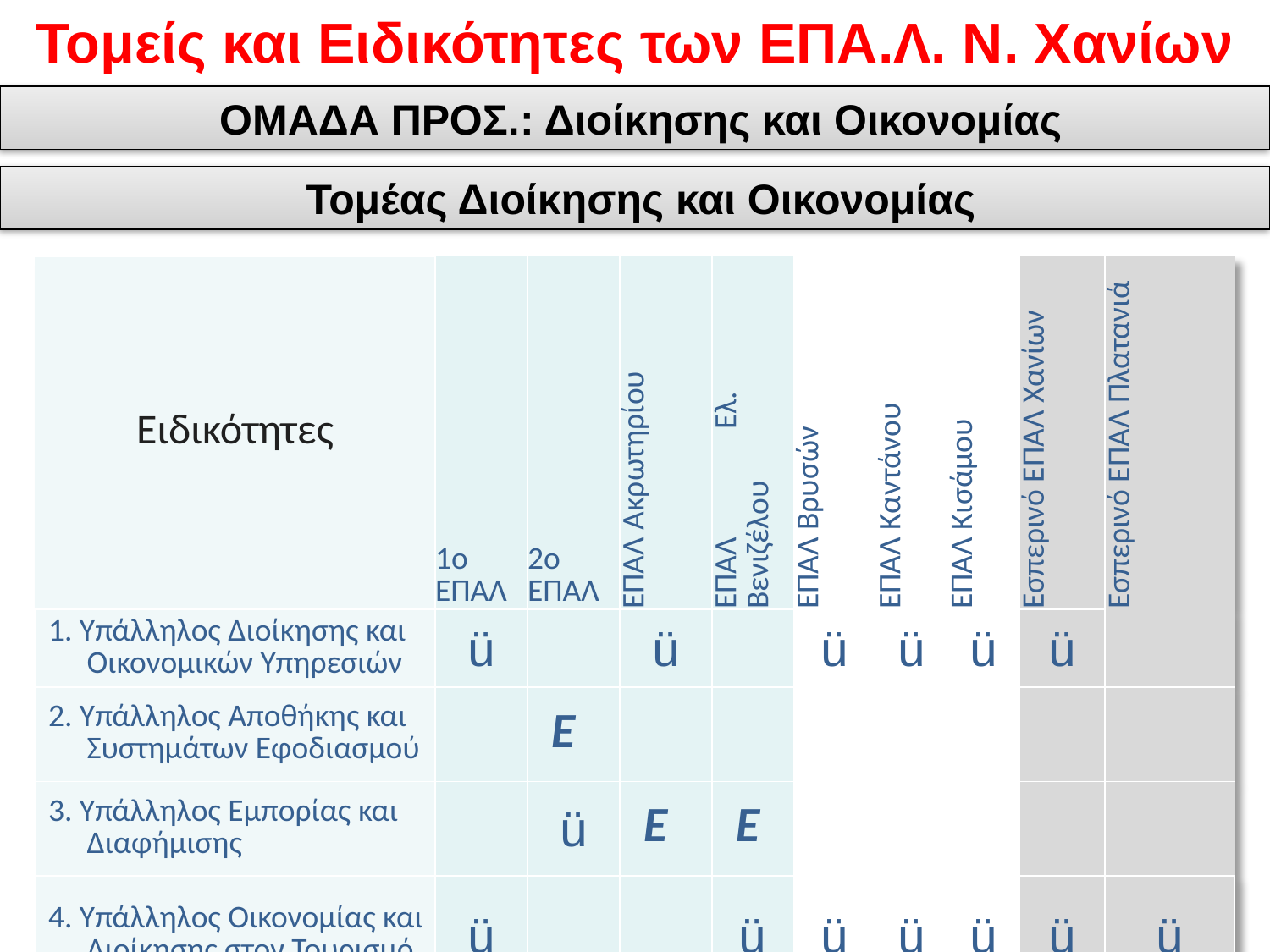

Τομείς και Ειδικότητες των ΕΠΑ.Λ. Ν. Χανίων
ΟΜΑΔΑ ΠΡΟΣ.: Διοίκησης και Οικονομίας
Τομέας Διοίκησης και Οικονομίας
| Ειδικότητες | 1ο ΕΠΑΛ | 2ο ΕΠΑΛ | ΕΠΑΛ Ακρωτηρίου | ΕΠΑΛ Ελ. Βενιζέλου | ΕΠΑΛ Βρυσών | ΕΠΑΛ Καντάνου | ΕΠΑΛ Κισάμου | Εσπερινό ΕΠΑΛ Χανίων | Εσπερινό ΕΠΑΛ Πλατανιά |
| --- | --- | --- | --- | --- | --- | --- | --- | --- | --- |
| 1. Υπάλληλος Διοίκησης και Οικονομικών Υπηρεσιών | ü |  | ü |  | ü | ü | ü | ü |  |
| 2. Υπάλληλος Αποθήκης και Συστημάτων Εφοδιασμού |  | Ε |  |  |  |  |  |  |  |
| 3. Υπάλληλος Εμπορίας και Διαφήμισης |  | ü | Ε | Ε |  |  |  |  |  |
| 4. Υπάλληλος Οικονομίας και Διοίκησης στον Τουρισμό | ü |  |  | ü | ü | ü | ü | ü | ü |